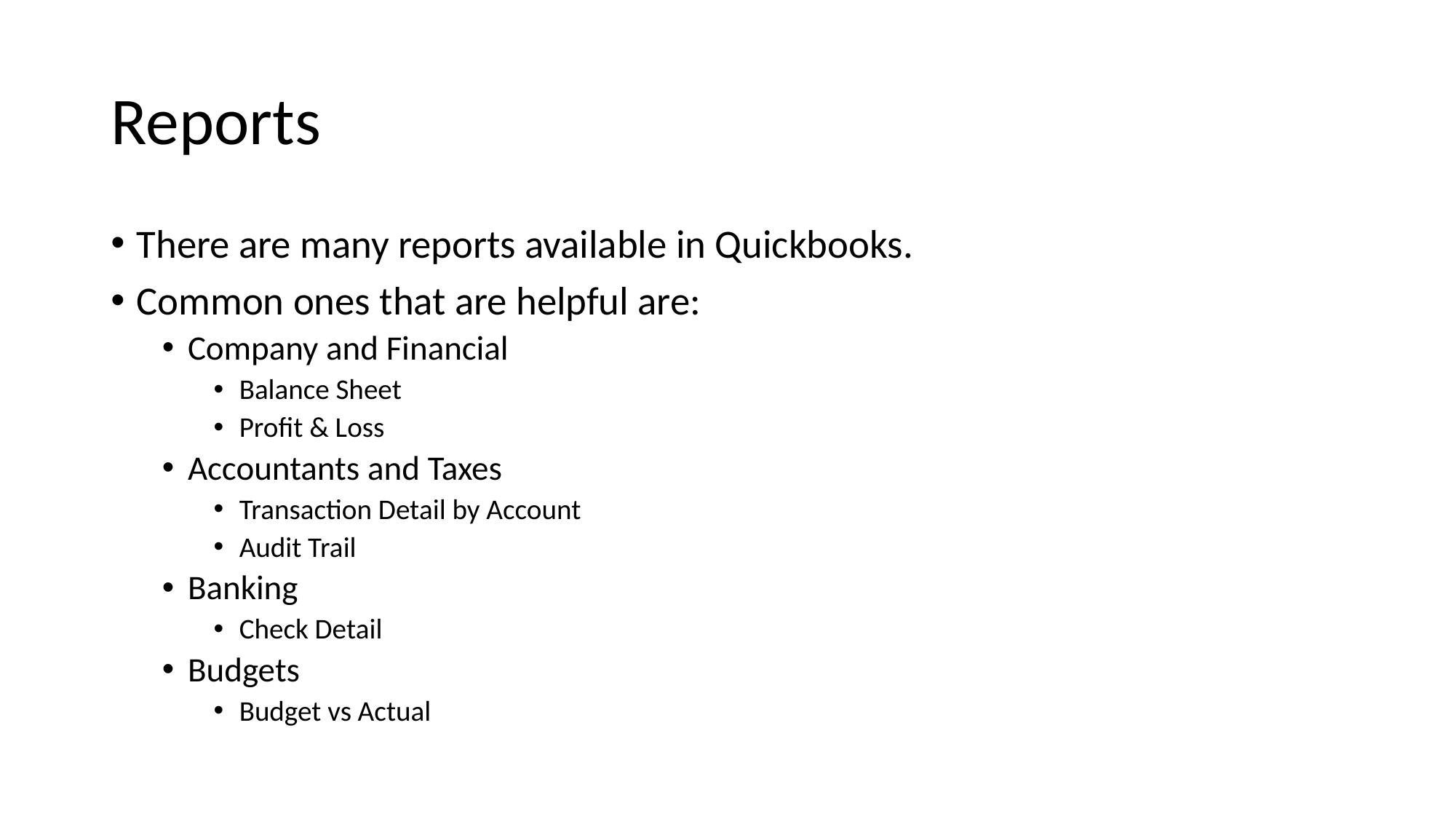

# Reports
There are many reports available in Quickbooks.
Common ones that are helpful are:
Company and Financial
Balance Sheet
Profit & Loss
Accountants and Taxes
Transaction Detail by Account
Audit Trail
Banking
Check Detail
Budgets
Budget vs Actual